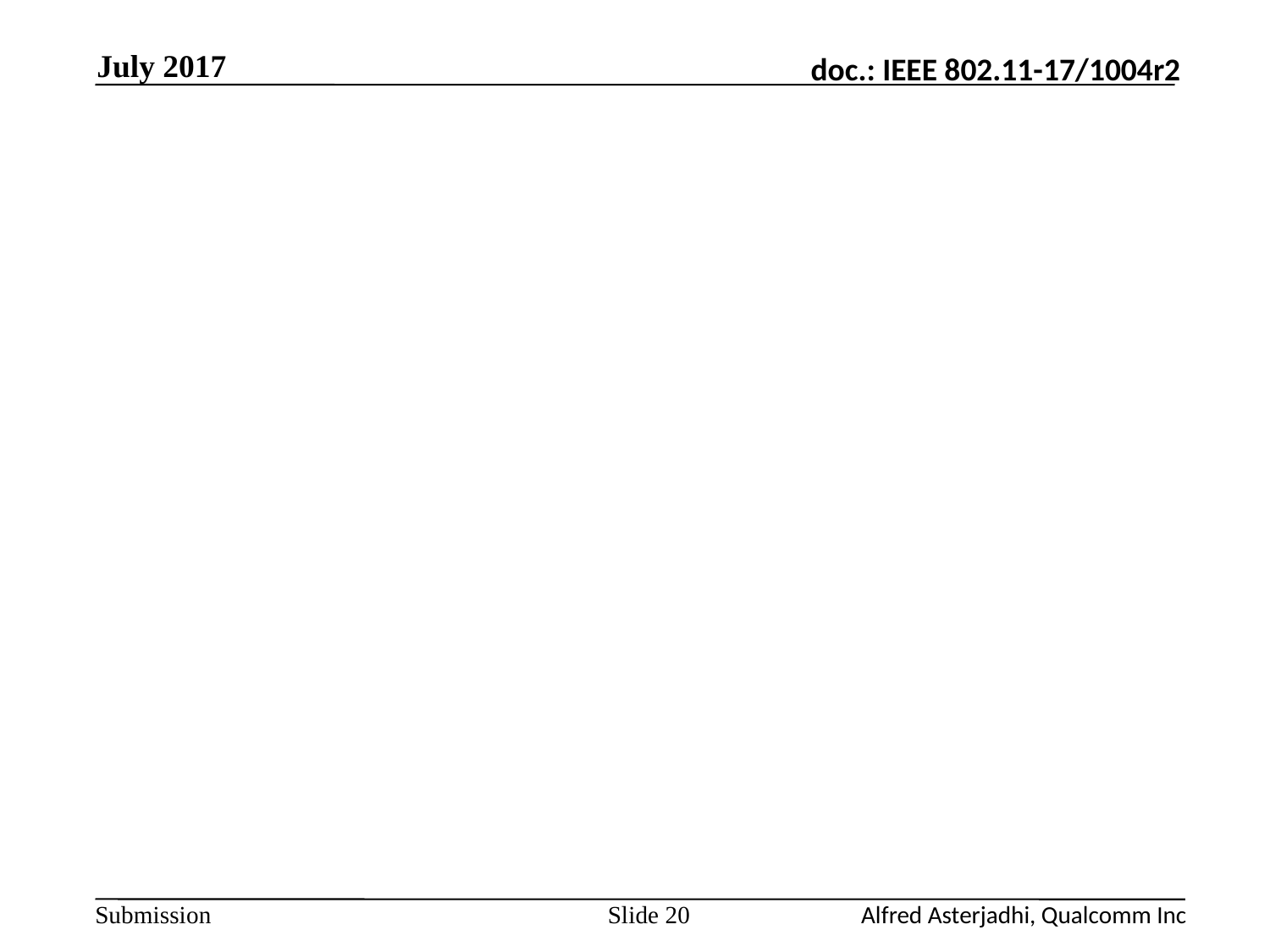

July 2017
#

Slide 20
Alfred Asterjadhi, Qualcomm Inc